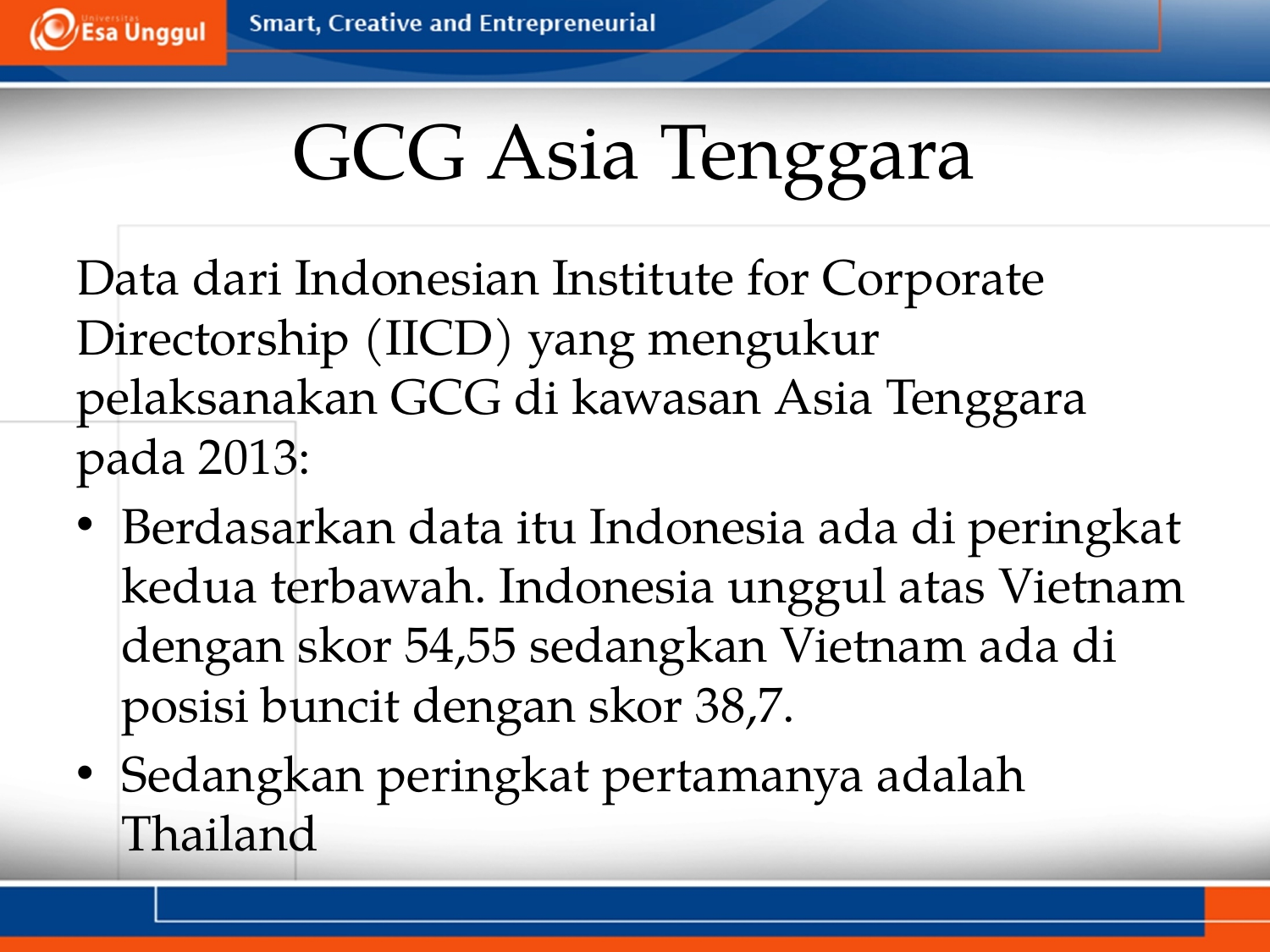

# GCG Asia Tenggara
Data dari Indonesian Institute for Corporate Directorship (IICD) yang mengukur pelaksanakan GCG di kawasan Asia Tenggara pada 2013:
Berdasarkan data itu Indonesia ada di peringkat kedua terbawah. Indonesia unggul atas Vietnam dengan skor 54,55 sedangkan Vietnam ada di posisi buncit dengan skor 38,7.
Sedangkan peringkat pertamanya adalah Thailand